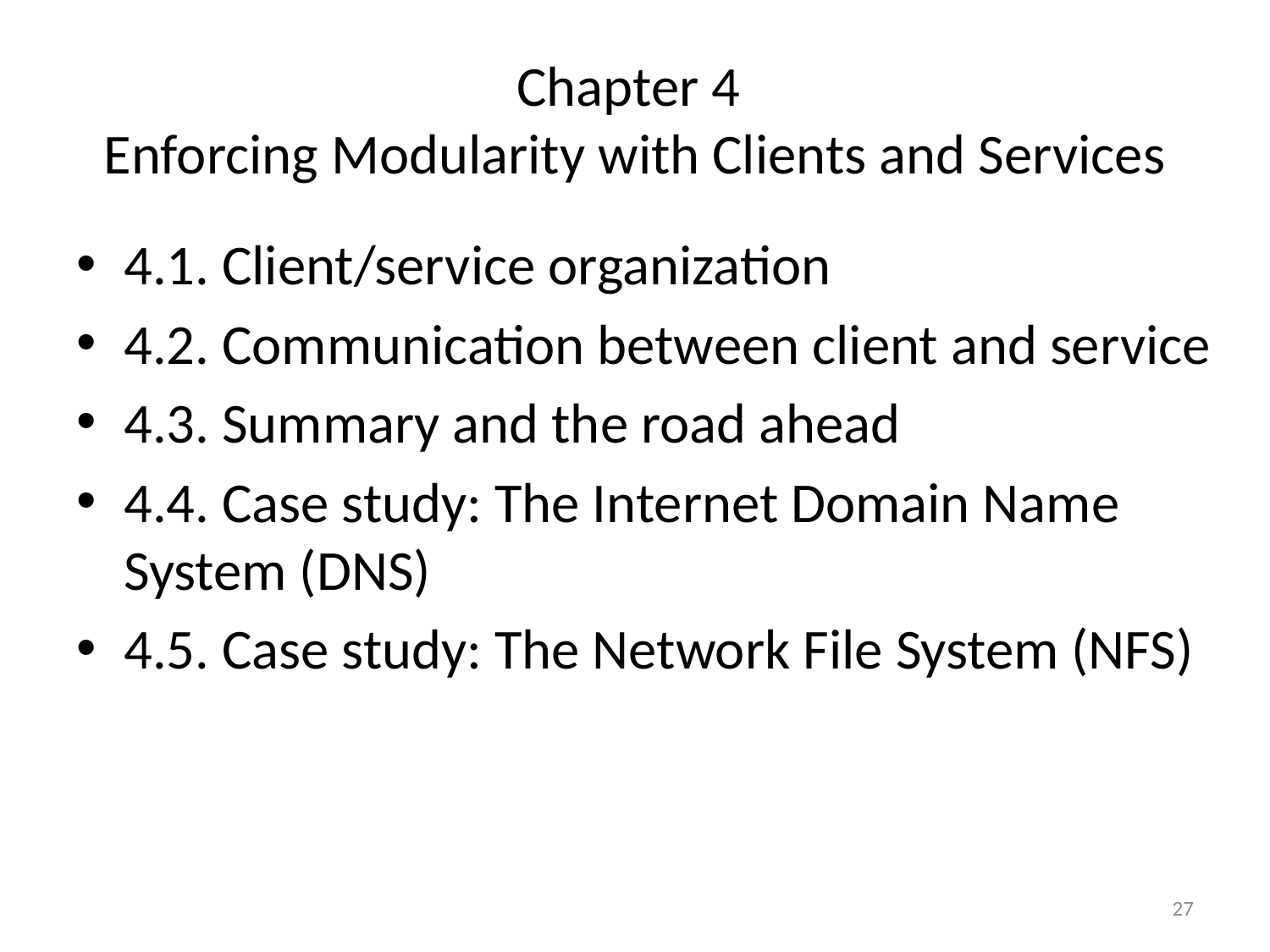

# Chapter 4 Enforcing Modularity with Clients and Services
4.1. Client/service organization
4.2. Communication between client and service
4.3. Summary and the road ahead
4.4. Case study: The Internet Domain Name System (DNS)
4.5. Case study: The Network File System (NFS)
27